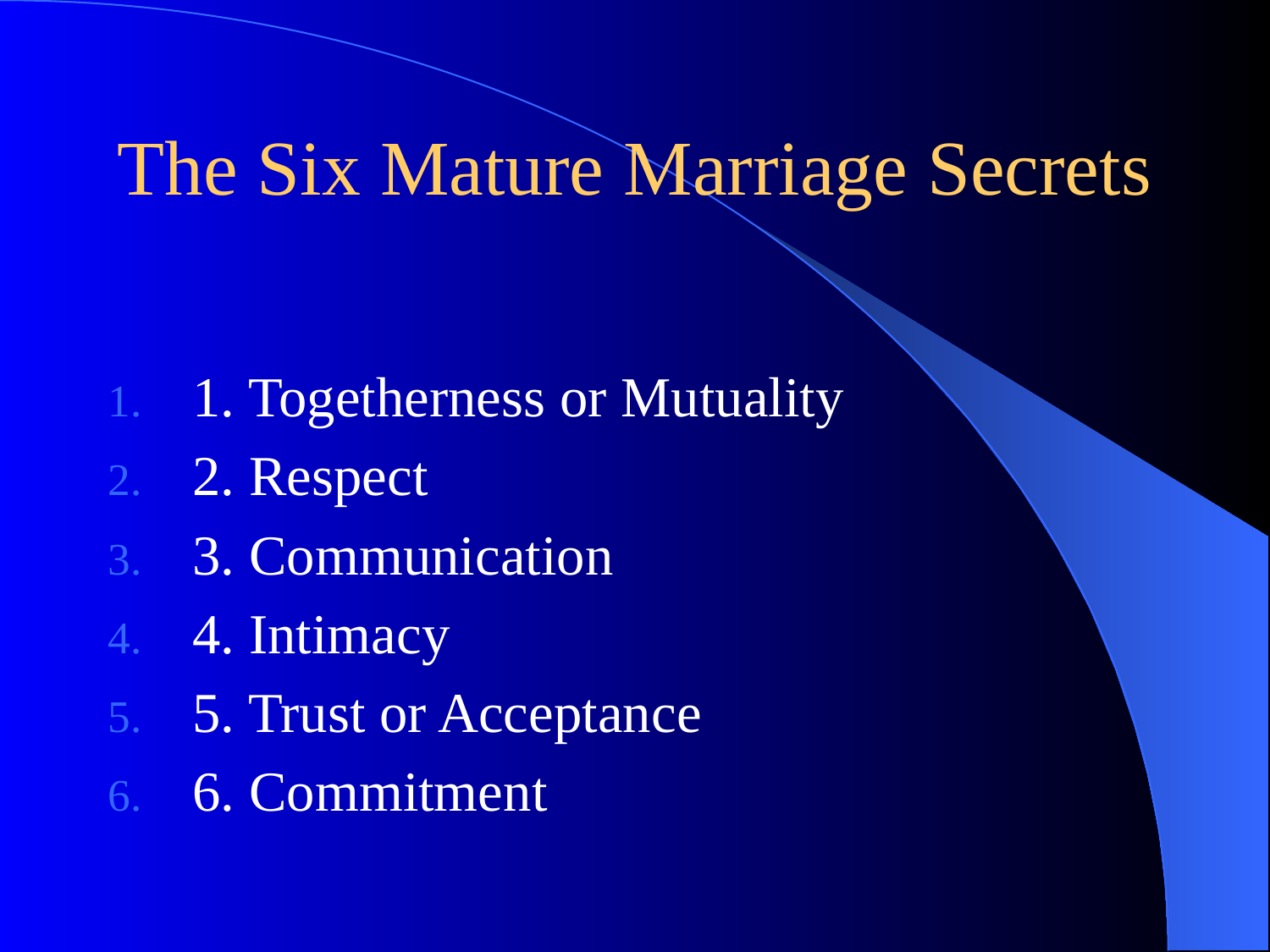

# The Six Mature Marriage Secrets

1. Togetherness or Mutuality
2. Respect
3. Communication
4. Intimacy
5. Trust or Acceptance
6. Commitment